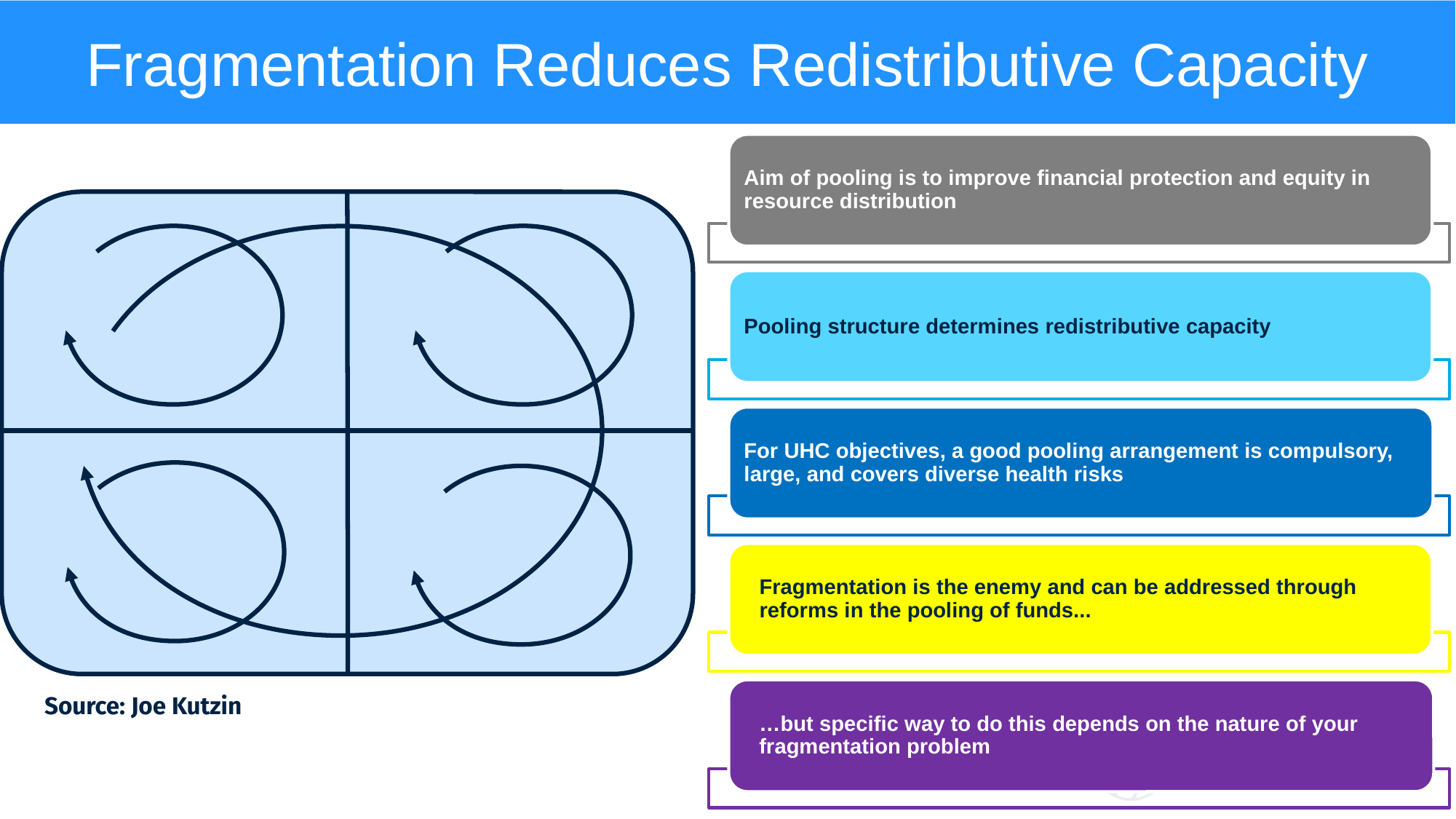

# Fragmentation Reduces Redistributive Capacity
Aim of pooling is to improve financial protection and equity in resource distribution
Pooling structure determines redistributive capacity
For UHC objectives, a good pooling arrangement is compulsory, large, and covers diverse health risks
Fragmentation is the enemy and can be addressed through reforms in the pooling of funds...
…but specific way to do this depends on the nature of your fragmentation problem

Source: Joe Kutzin